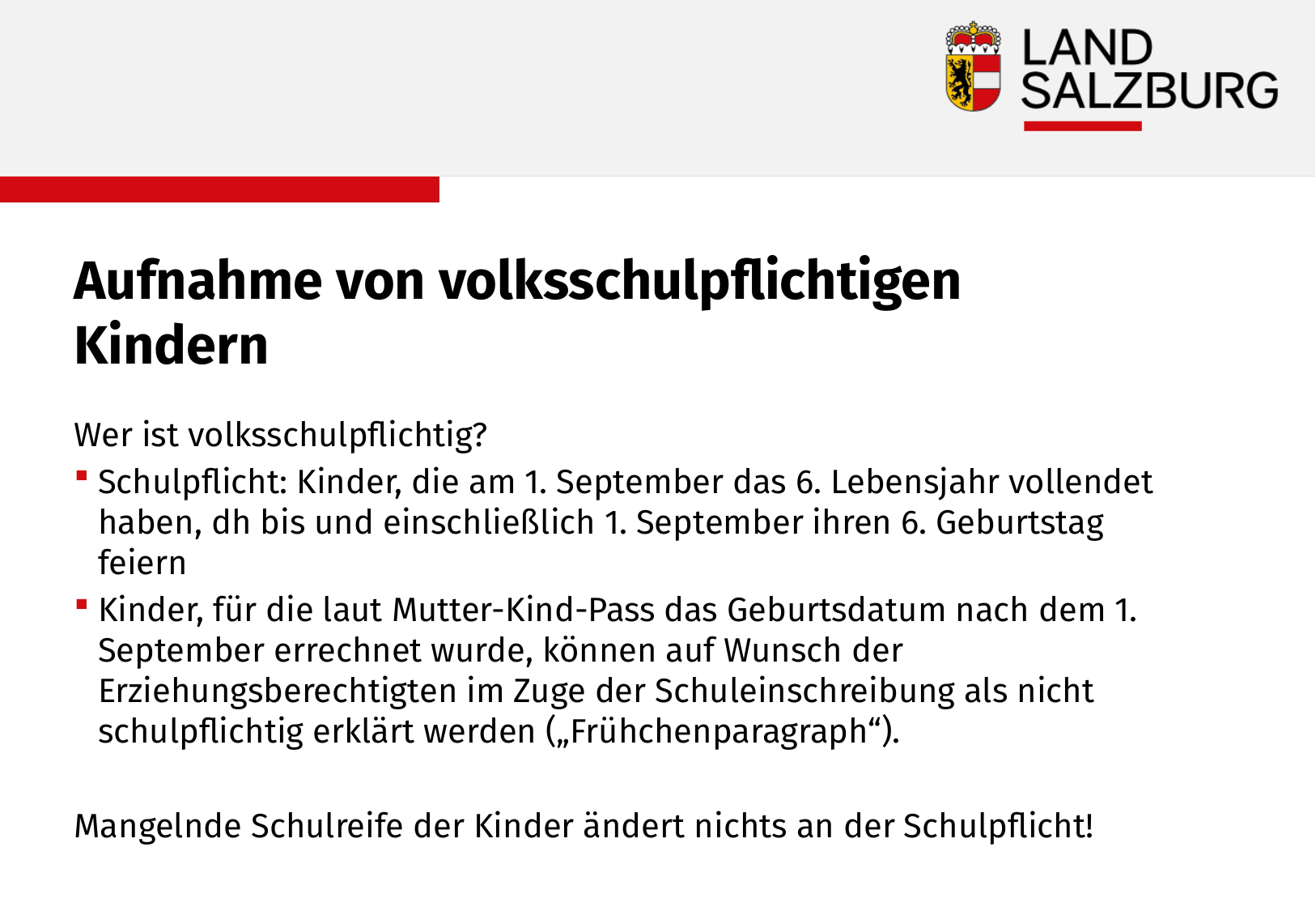

Aufnahme von volksschulpflichtigen Kindern
Wer ist volksschulpflichtig?
Schulpflicht: Kinder, die am 1. September das 6. Lebensjahr vollendet haben, dh bis und einschließlich 1. September ihren 6. Geburtstag feiern
Kinder, für die laut Mutter-Kind-Pass das Geburtsdatum nach dem 1. September errechnet wurde, können auf Wunsch der Erziehungsberechtigten im Zuge der Schuleinschreibung als nicht schulpflichtig erklärt werden („Frühchenparagraph“).

Mangelnde Schulreife der Kinder ändert nichts an der Schulpflicht!